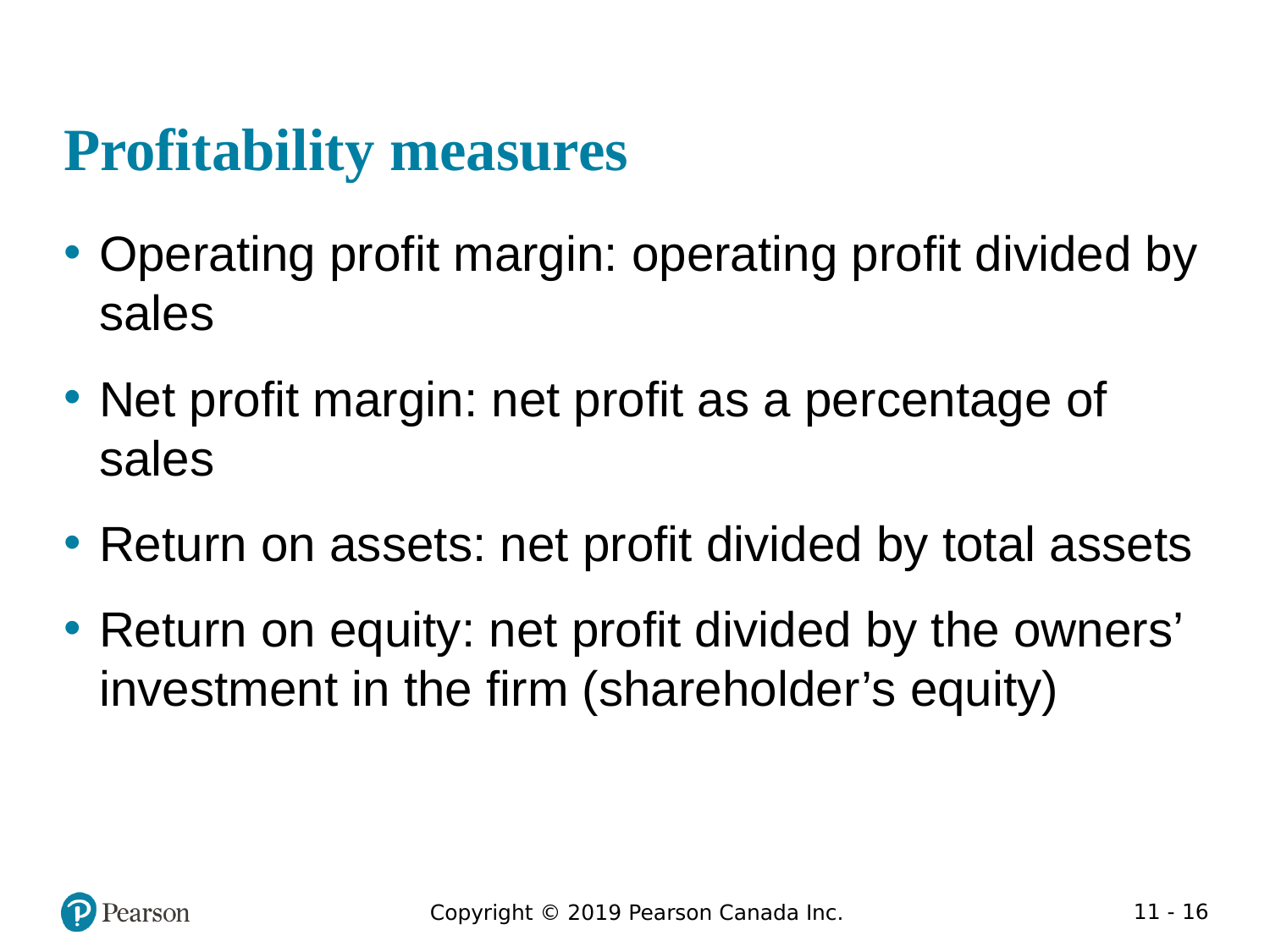

# Profitability measures
Operating profit margin: operating profit divided by sales
Net profit margin: net profit as a percentage of sales
Return on assets: net profit divided by total assets
Return on equity: net profit divided by the owners’ investment in the firm (shareholder’s equity)